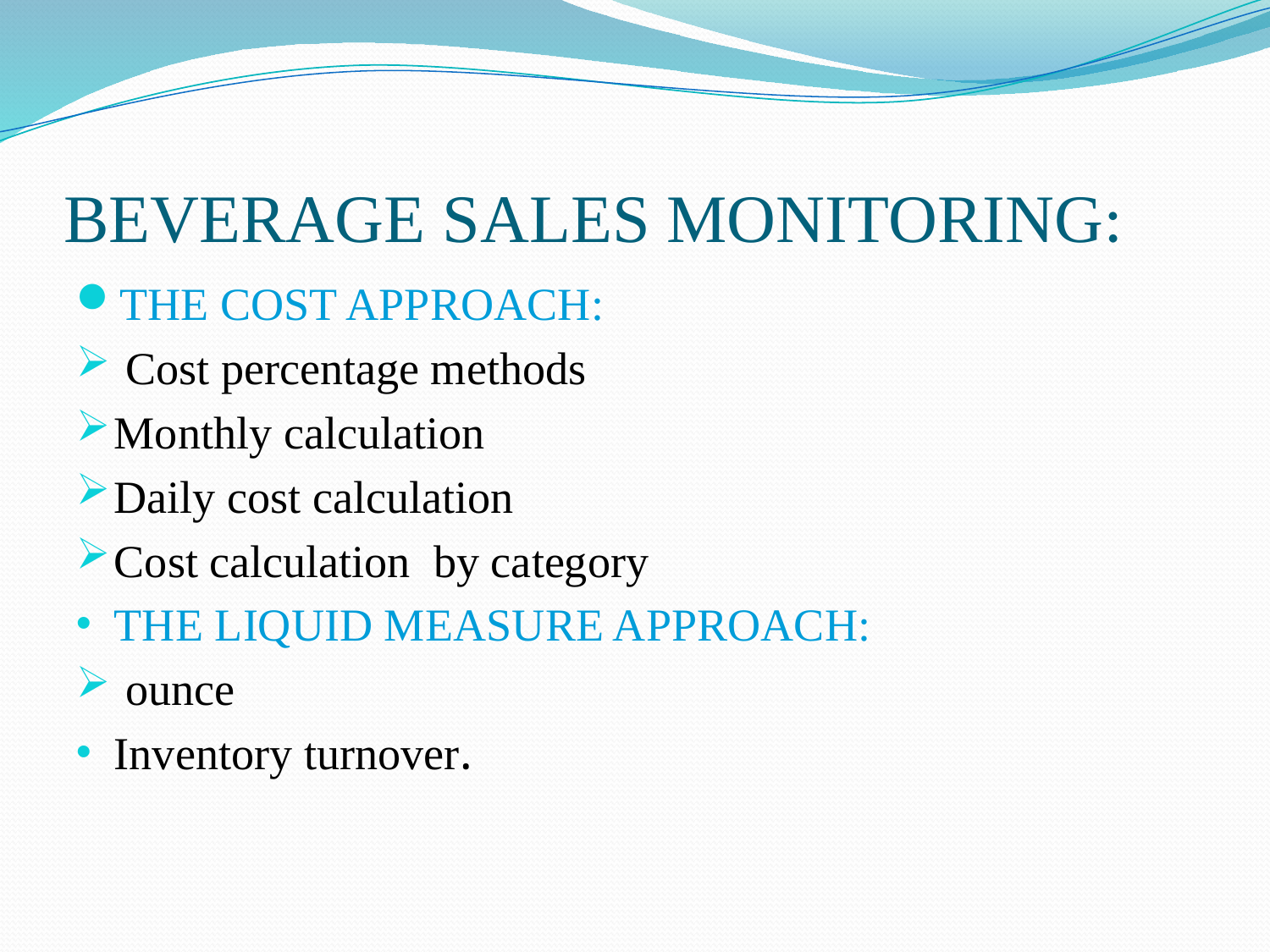

# BEVERAGE SALES MONITORING:
THE COST APPROACH:
 Cost percentage methods
Monthly calculation
Daily cost calculation
Cost calculation  by category
THE LIQUID MEASURE APPROACH:
 ounce
Inventory turnover.